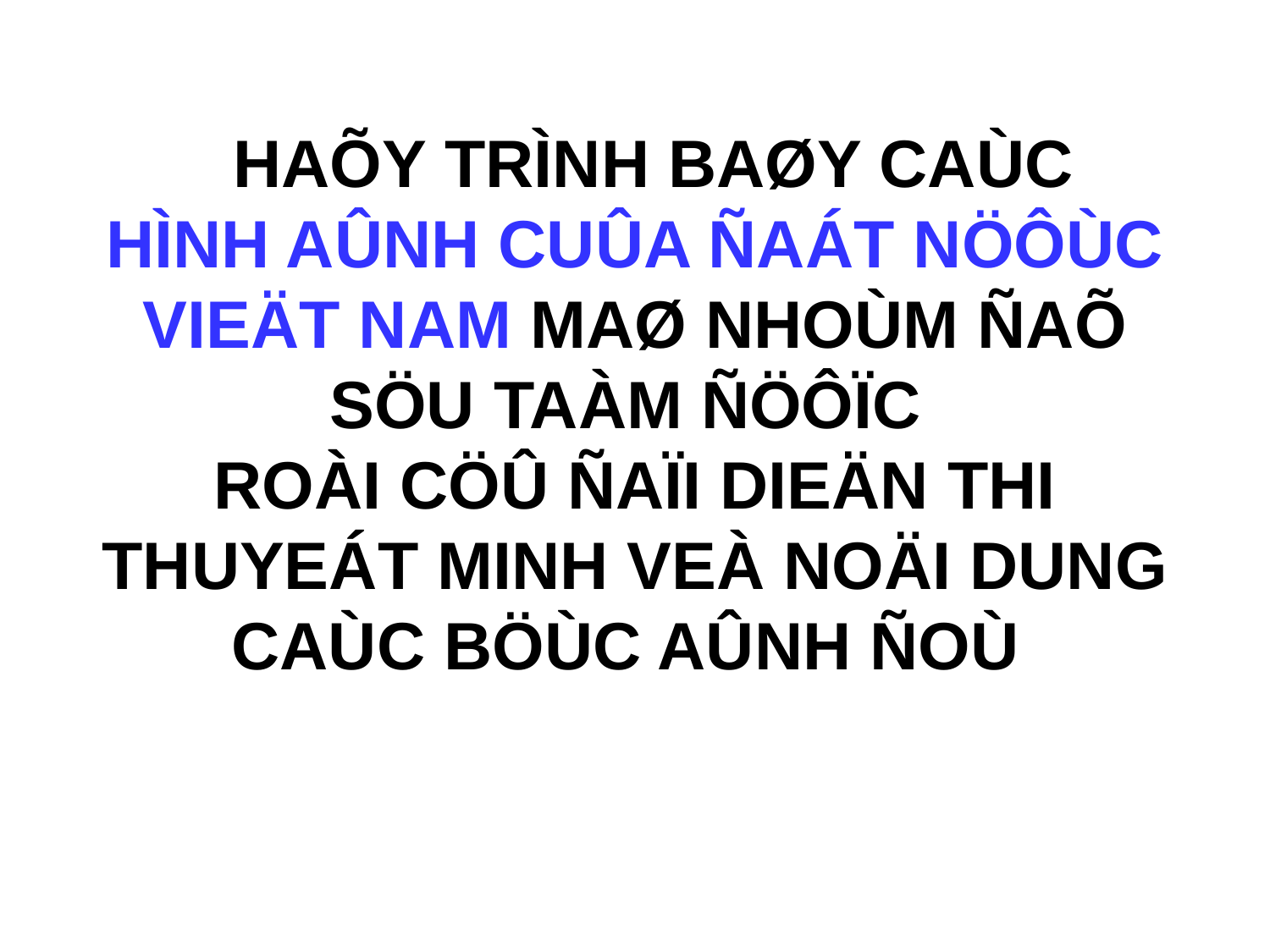

# HAÕY TRÌNH BAØY CAÙC HÌNH AÛNH CUÛA ÑAÁT NÖÔÙC VIEÄT NAM MAØ NHOÙM ÑAÕ SÖU TAÀM ÑÖÔÏC ROÀI CÖÛ ÑAÏI DIEÄN THI THUYEÁT MINH VEÀ NOÄI DUNG CAÙC BÖÙC AÛNH ÑOÙ